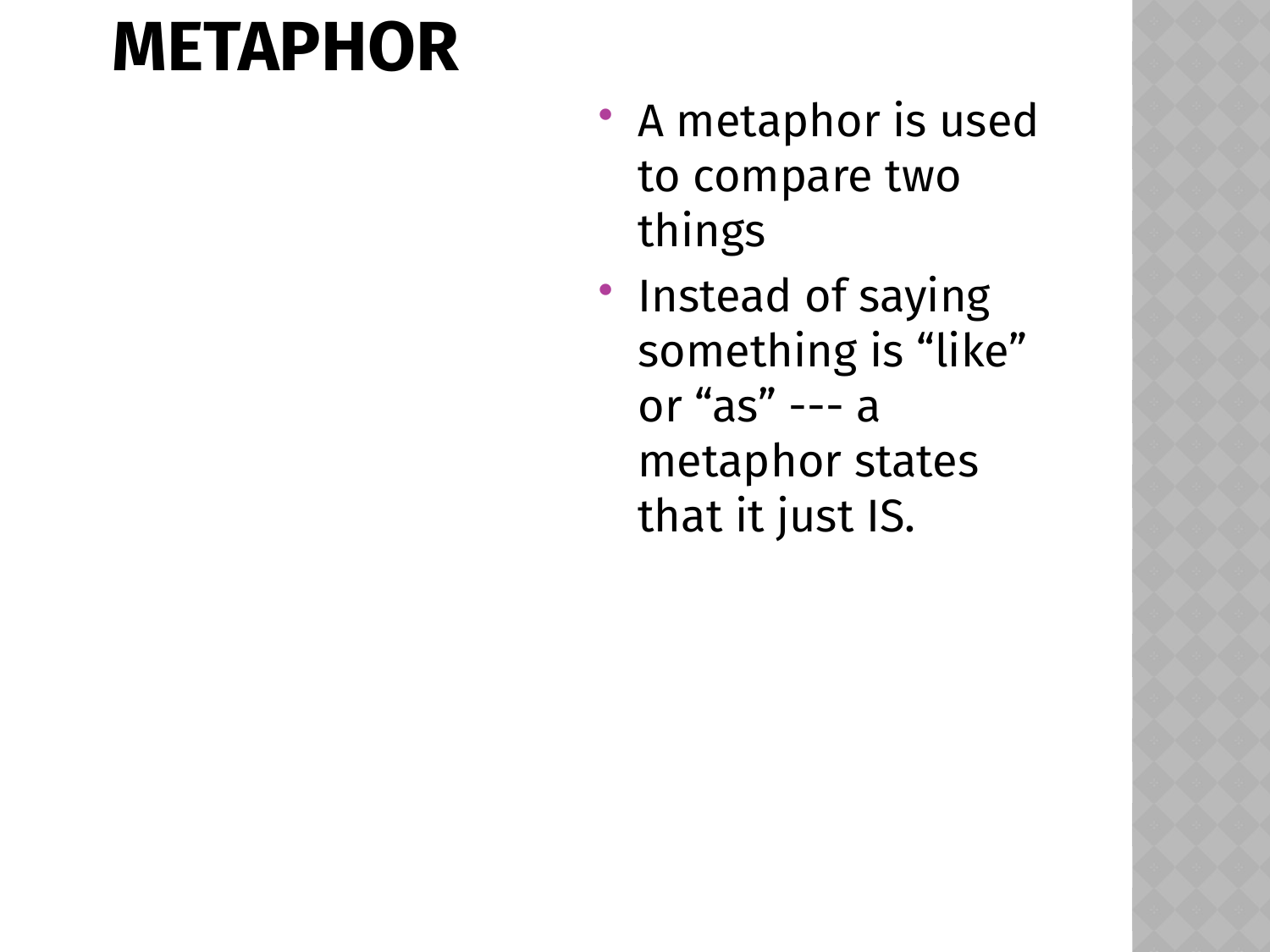

# Metaphor

A metaphor is used to compare two things
Instead of saying something is “like” or “as” --- a metaphor states that it just IS.